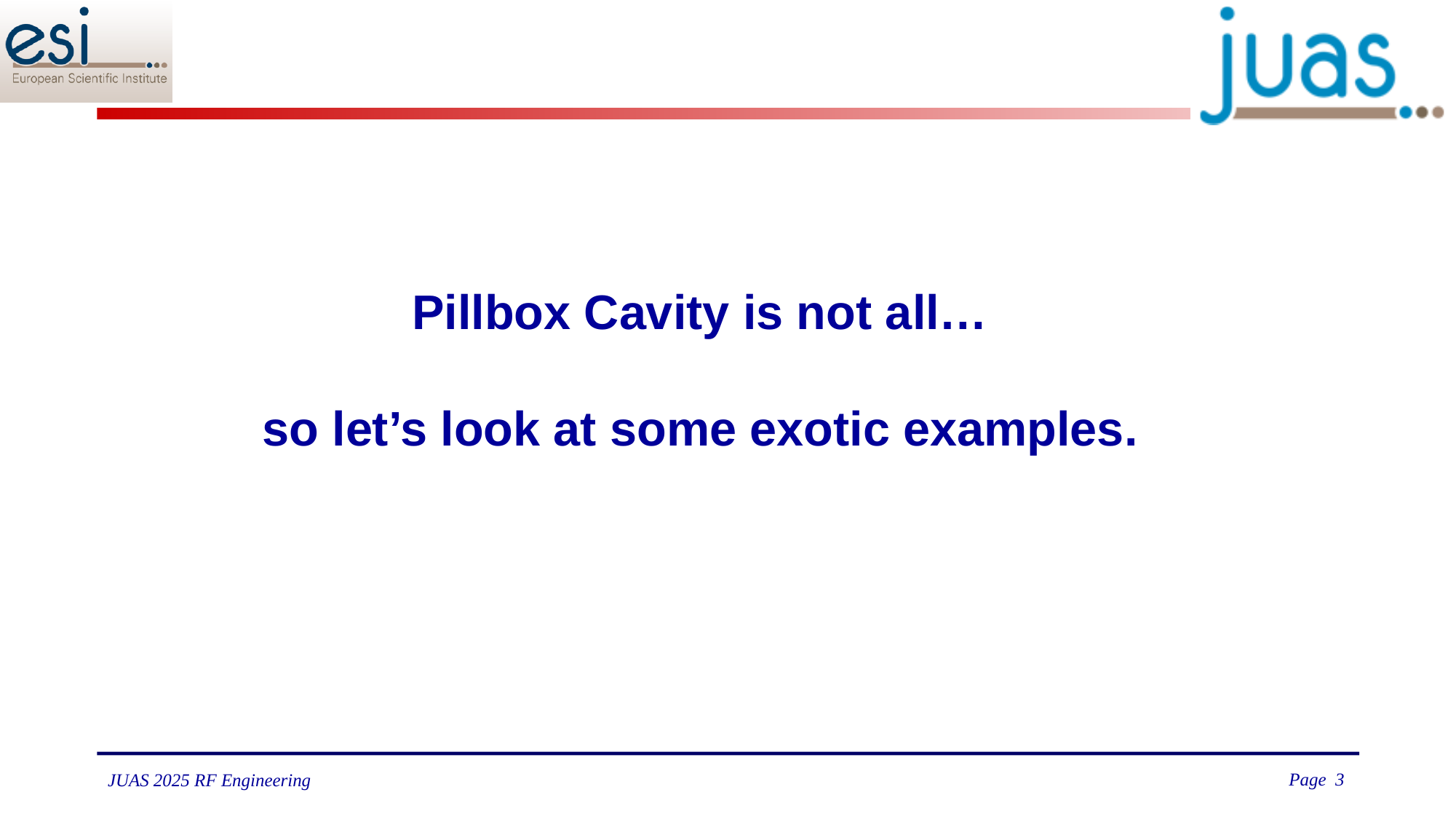

# Pillbox Cavity is not all… so let’s look at some exotic examples.